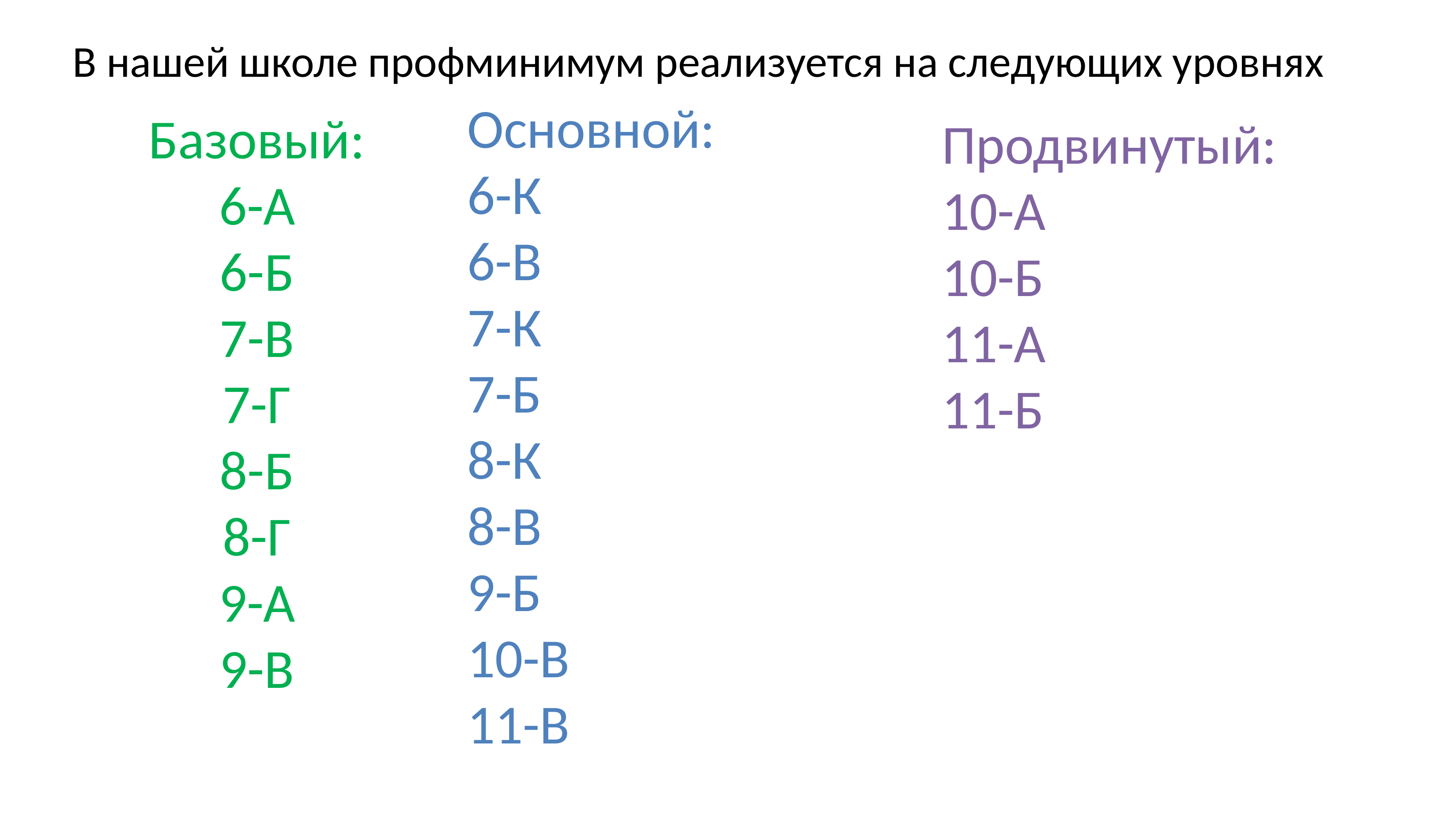

# В нашей школе профминимум реализуется на следующих уровнях
Основной:
6-К
6-В
7-К
7-Б
8-К
8-В
9-Б
10-В
11-В

Базовый:
6-А
6-Б
7-В
7-Г
8-Б
8-Г
9-А
9-В

Продвинутый:
10-А
10-Б
11-А
11-Б